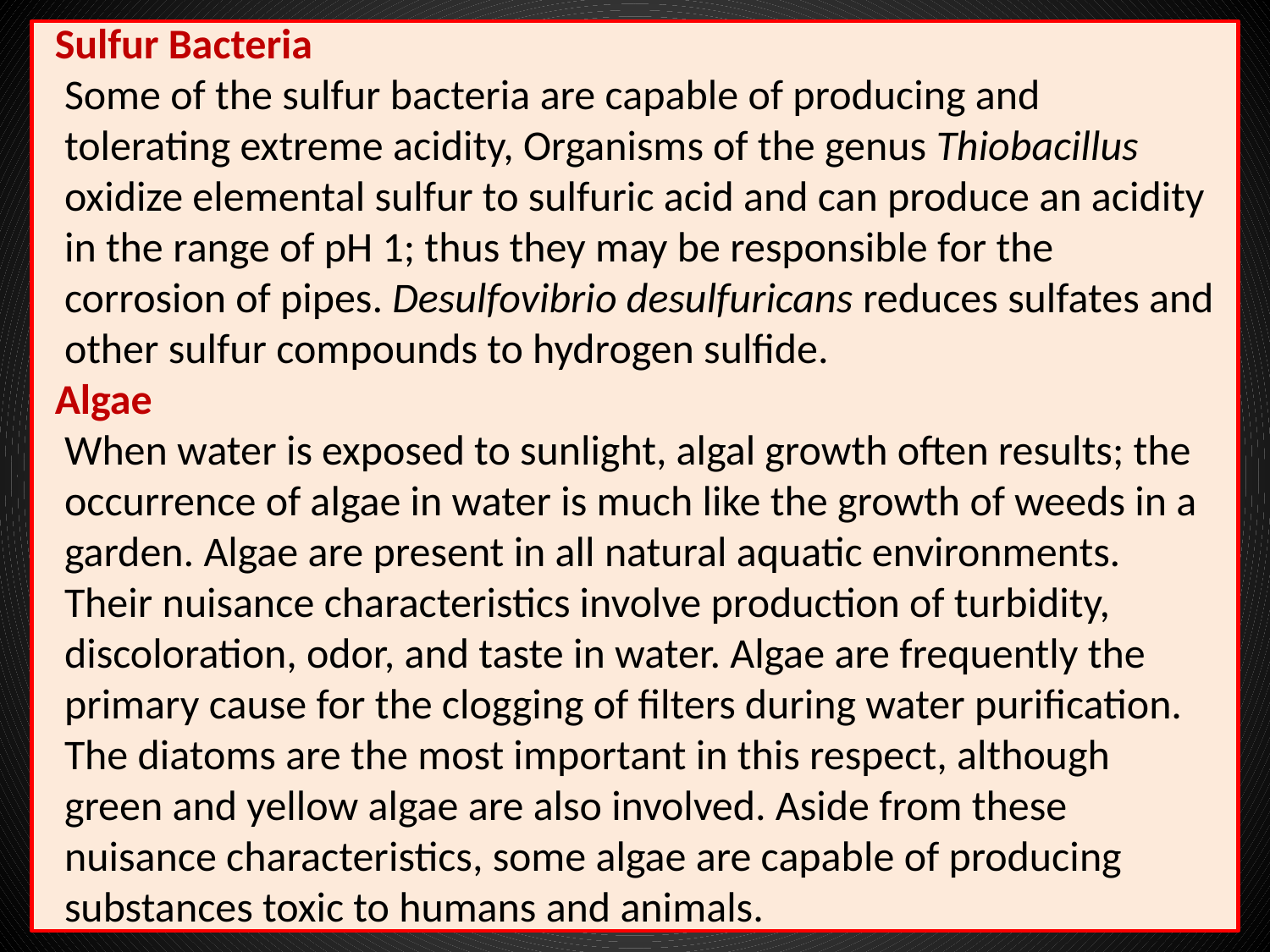

Sulfur Bacteria
 Some of the sulfur bacteria are capable of producing and
 tolerating extreme acidity, Organisms of the genus Thiobacillus
 oxidize elemental sulfur to sulfuric acid and can produce an acidity
 in the range of pH 1; thus they may be responsible for the
 corrosion of pipes. Desulfovibrio desulfuricans reduces sulfates and
 other sulfur compounds to hydrogen sulfide.
Algae
 When water is exposed to sunlight, algal growth often results; the
 occurrence of algae in water is much like the growth of weeds in a
 garden. Algae are present in all natural aquatic environments.
 Their nuisance characteristics involve production of turbidity,
 discoloration, odor, and taste in water. Algae are frequently the
 primary cause for the clogging of filters during water purification.
 The diatoms are the most important in this respect, although
 green and yellow algae are also involved. Aside from these
 nuisance characteristics, some algae are capable of producing
 substances toxic to humans and animals.